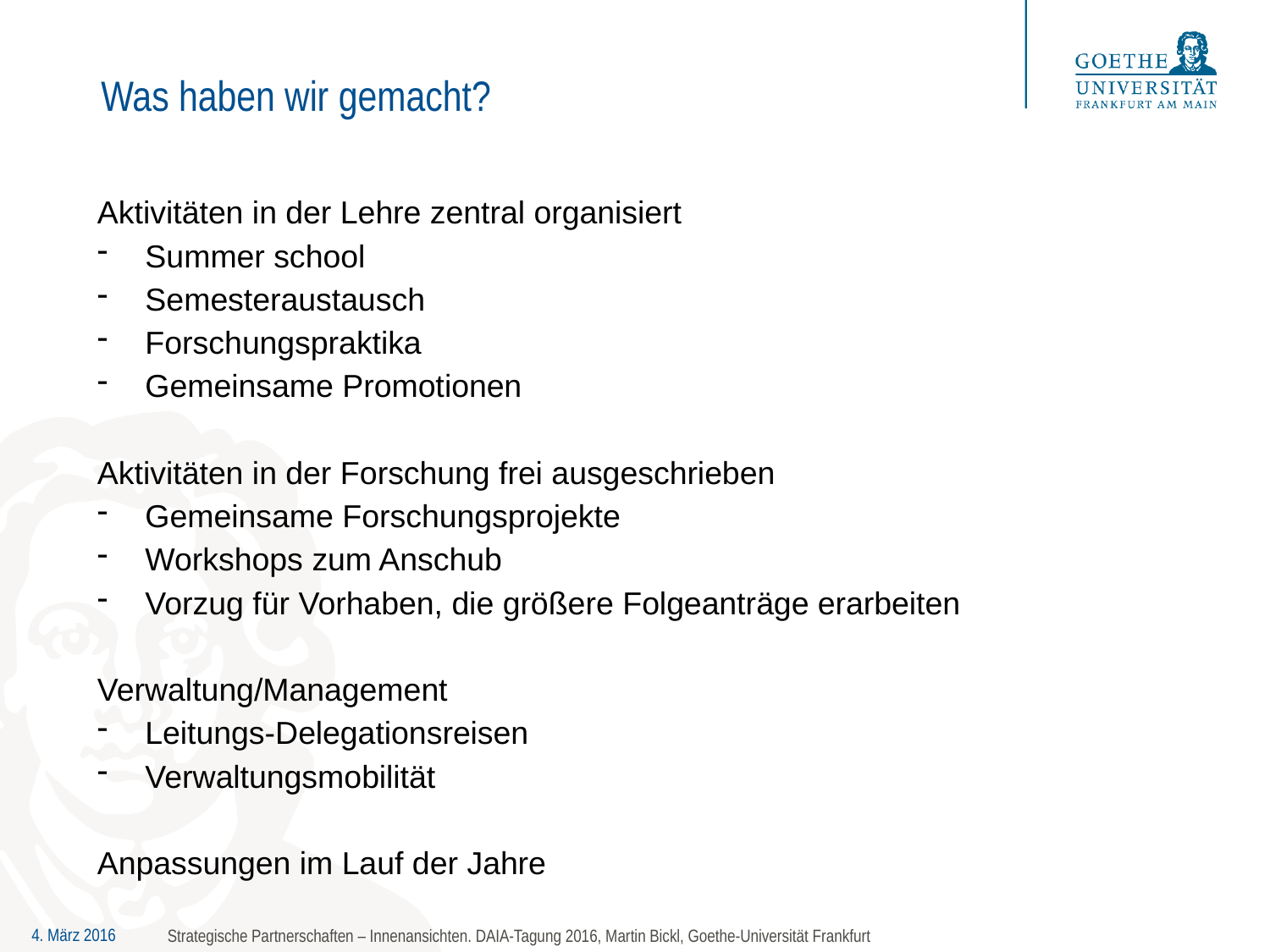

# Was haben wir gemacht?
Aktivitäten in der Lehre zentral organisiert
Summer school
Semesteraustausch
Forschungspraktika
Gemeinsame Promotionen

Aktivitäten in der Forschung frei ausgeschrieben
Gemeinsame Forschungsprojekte
Workshops zum Anschub
Vorzug für Vorhaben, die größere Folgeanträge erarbeiten

Verwaltung/Management
Leitungs-Delegationsreisen
Verwaltungsmobilität

Anpassungen im Lauf der Jahre
Strategische Partnerschaften – Innenansichten. DAIA-Tagung 2016, Martin Bickl, Goethe-Universität Frankfurt